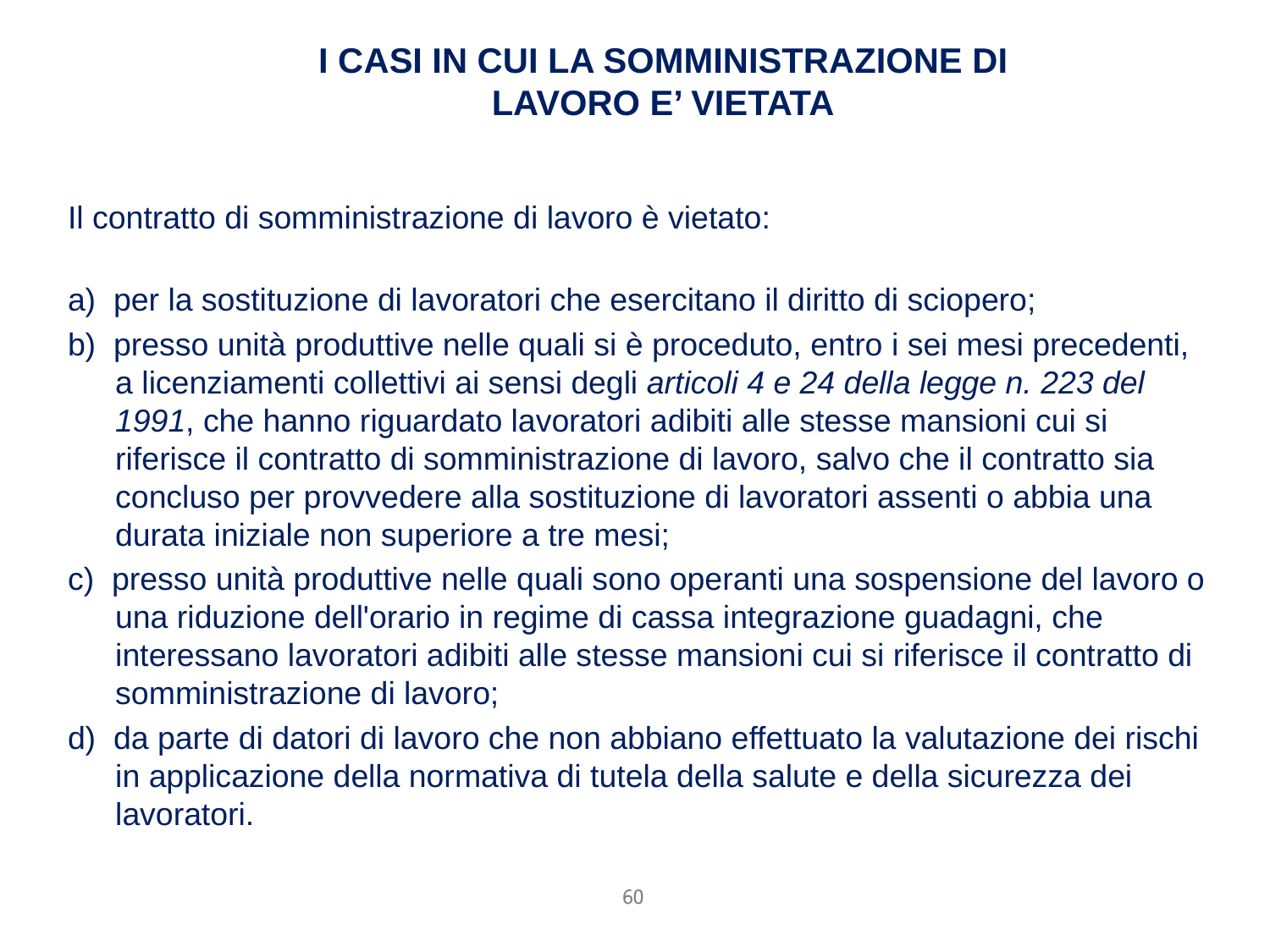

# I CASI IN CUI LA SOMMINISTRAZIONE DI LAVORO E’ VIETATA

Il contratto di somministrazione di lavoro è vietato:
a)  per la sostituzione di lavoratori che esercitano il diritto di sciopero;
b)  presso unità produttive nelle quali si è proceduto, entro i sei mesi precedenti, a licenziamenti collettivi ai sensi degli articoli 4 e 24 della legge n. 223 del 1991, che hanno riguardato lavoratori adibiti alle stesse mansioni cui si riferisce il contratto di somministrazione di lavoro, salvo che il contratto sia concluso per provvedere alla sostituzione di lavoratori assenti o abbia una durata iniziale non superiore a tre mesi;
c)  presso unità produttive nelle quali sono operanti una sospensione del lavoro o una riduzione dell'orario in regime di cassa integrazione guadagni, che interessano lavoratori adibiti alle stesse mansioni cui si riferisce il contratto di somministrazione di lavoro;
d)  da parte di datori di lavoro che non abbiano effettuato la valutazione dei rischi in applicazione della normativa di tutela della salute e della sicurezza dei lavoratori.

60